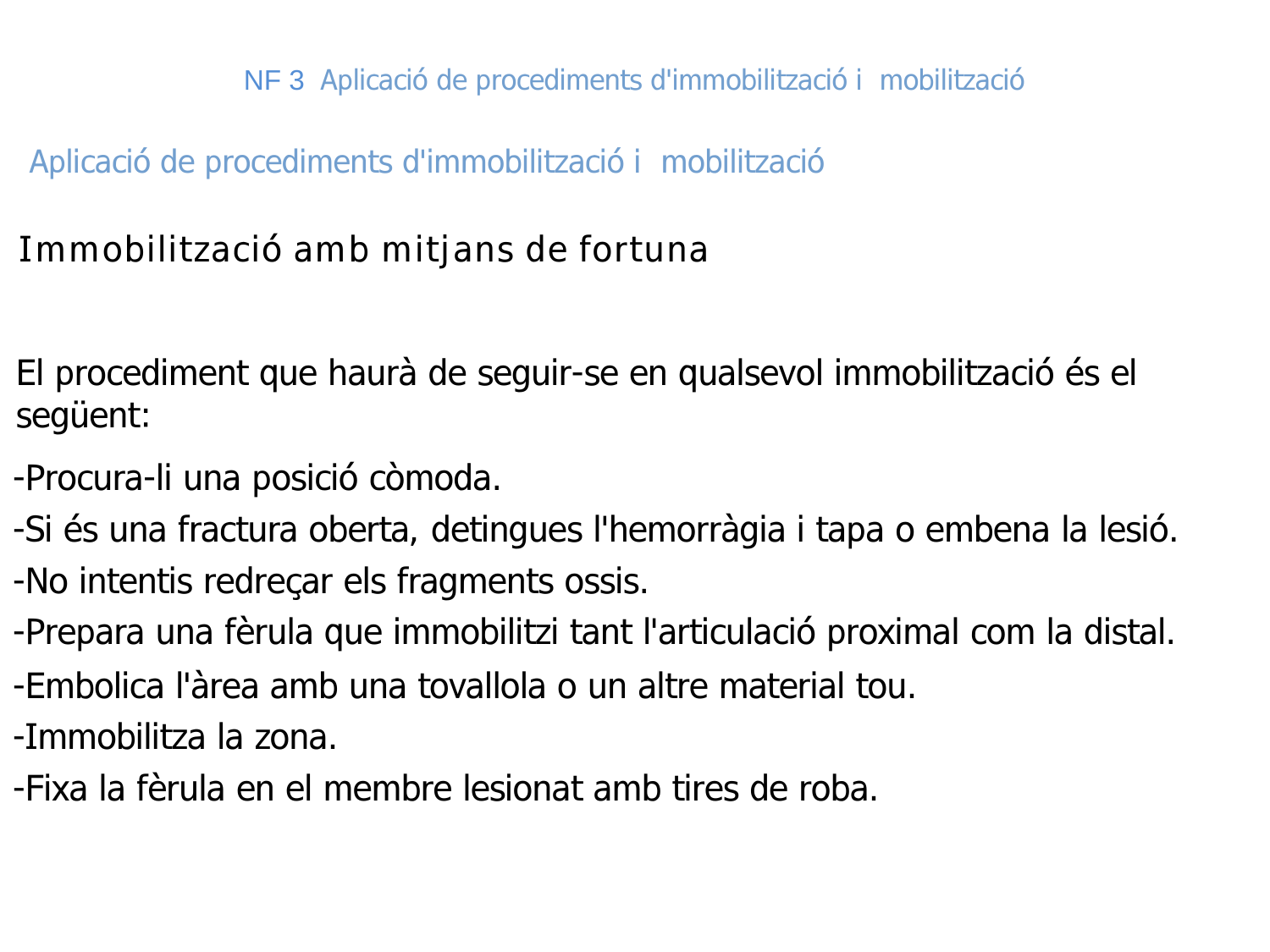

# NF 3  Aplicació de procediments d'immobilització i  mobilització
Aplicació de procediments d'immobilització i  mobilització

Immobilització amb mitjans de fortuna

El procediment que haurà de seguir-se en qualsevol immobilització és el següent:
-Procura-li una posició còmoda.
-Si és una fractura oberta, detingues l'hemorràgia i tapa o embena la lesió.
-No intentis redreçar els fragments ossis.
-Prepara una fèrula que immobilitzi tant l'articulació proximal com la distal.
-Embolica l'àrea amb una tovallola o un altre material tou.
-Immobilitza la zona.
-Fixa la fèrula en el membre lesionat amb tires de roba.